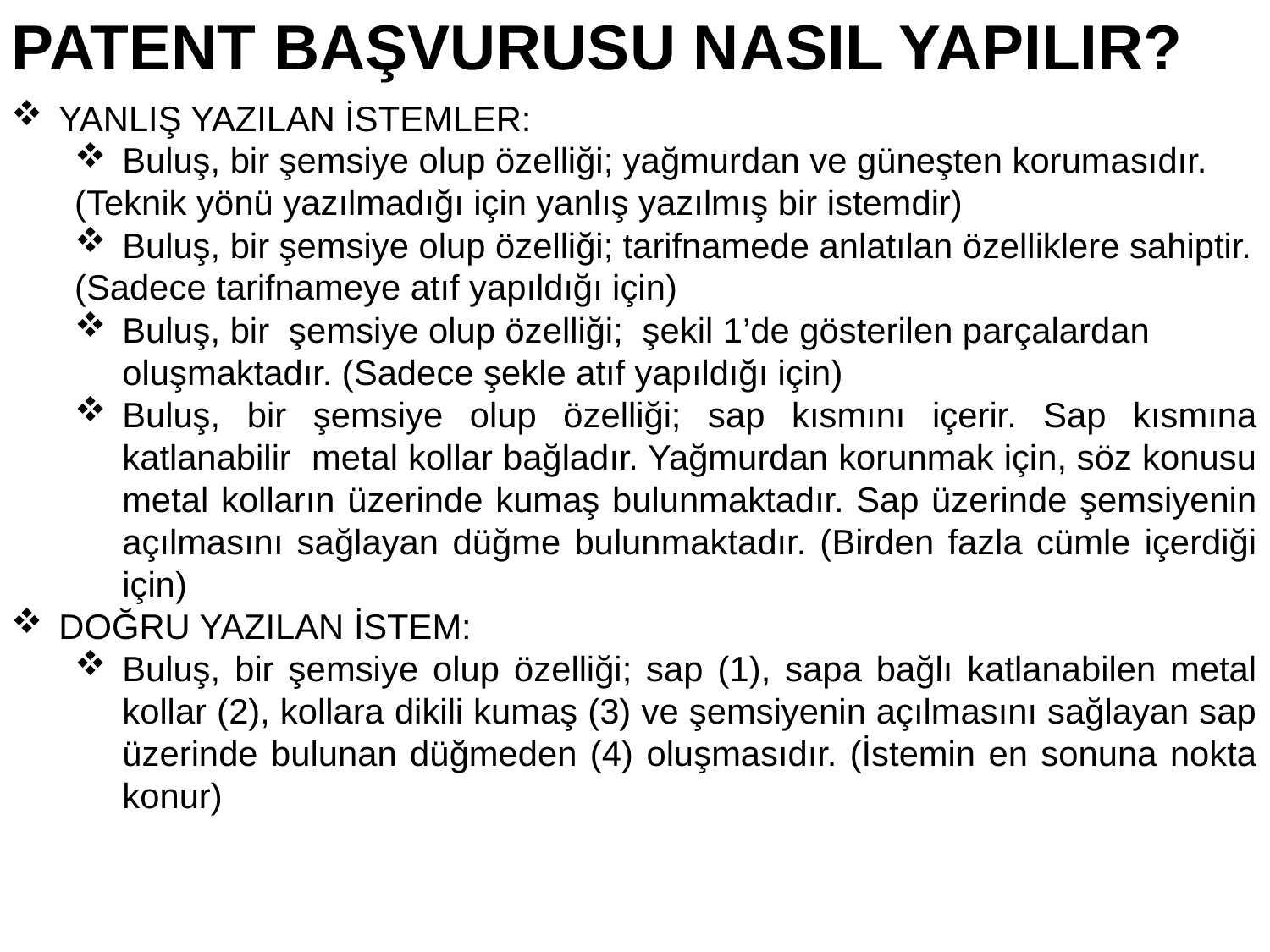

PATENT BAŞVURUSU NASIL YAPILIR?

YANLIŞ YAZILAN İSTEMLER:
Buluş, bir şemsiye olup özelliği; yağmurdan ve güneşten korumasıdır.
(Teknik yönü yazılmadığı için yanlış yazılmış bir istemdir)
Buluş, bir şemsiye olup özelliği; tarifnamede anlatılan özelliklere sahiptir.
(Sadece tarifnameye atıf yapıldığı için)
Buluş, bir  şemsiye olup özelliği;  şekil 1’de gösterilen parçalardan oluşmaktadır. (Sadece şekle atıf yapıldığı için)
Buluş, bir şemsiye olup özelliği; sap kısmını içerir. Sap kısmına katlanabilir  metal kollar bağladır. Yağmurdan korunmak için, söz konusu metal kolların üzerinde kumaş bulunmaktadır. Sap üzerinde şemsiyenin açılmasını sağlayan düğme bulunmaktadır. (Birden fazla cümle içerdiği için)
DOĞRU YAZILAN İSTEM:
Buluş, bir şemsiye olup özelliği; sap (1), sapa bağlı katlanabilen metal kollar (2), kollara dikili kumaş (3) ve şemsiyenin açılmasını sağlayan sap üzerinde bulunan düğmeden (4) oluşmasıdır. (İstemin en sonuna nokta konur)